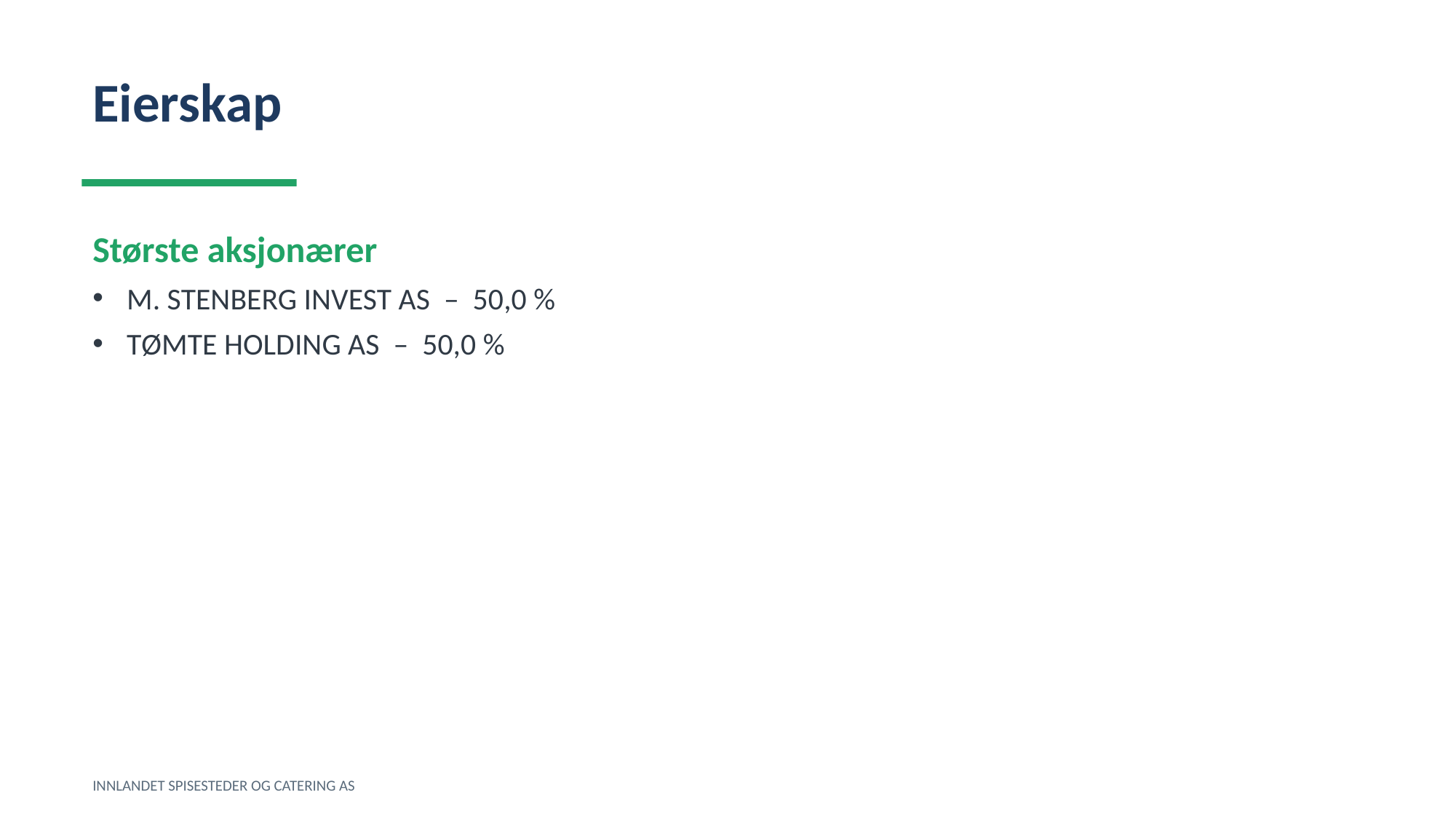

Eierskap

Største aksjonærer
M. STENBERG INVEST AS  –  50,0 %
TØMTE HOLDING AS  –  50,0 %
INNLANDET SPISESTEDER OG CATERING AS